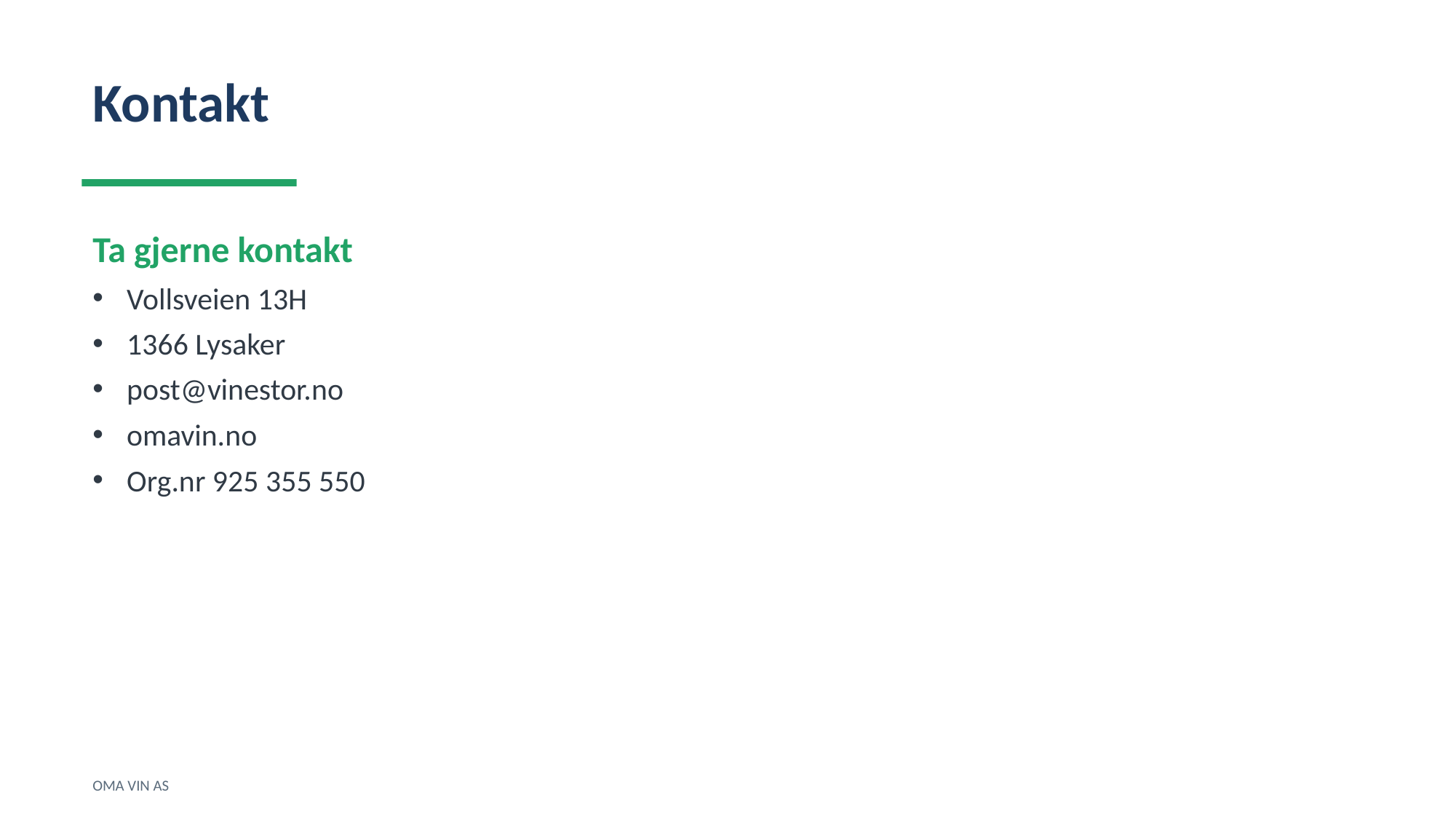

Kontakt

Ta gjerne kontakt
Vollsveien 13H
1366 Lysaker
post@vinestor.no
omavin.no
Org.nr 925 355 550
OMA VIN AS